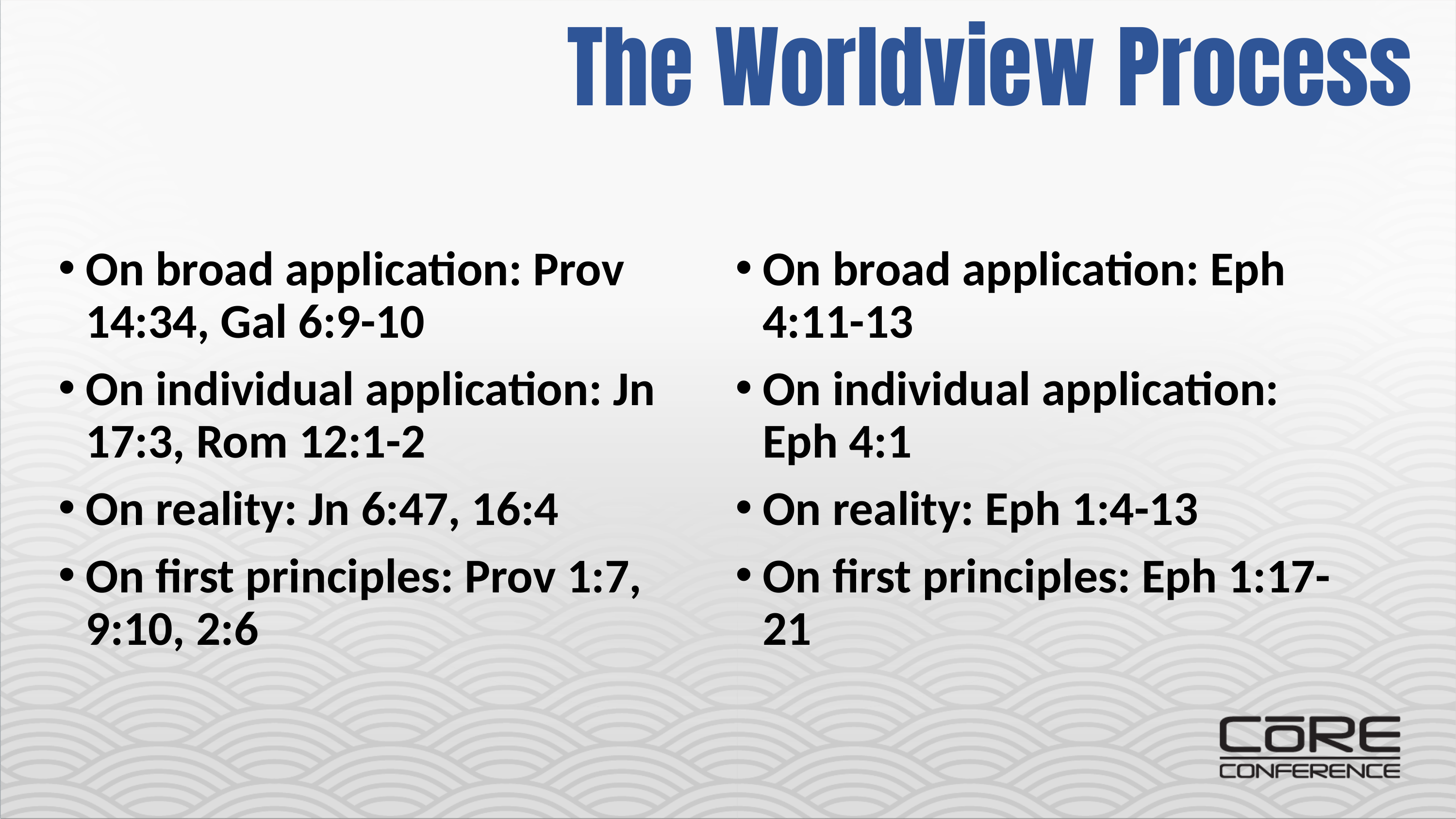

# The Worldview Process
On broad application: Eph 4:11-13
On individual application: Eph 4:1
On reality: Eph 1:4-13
On first principles: Eph 1:17-21

On broad application: Prov 14:34, Gal 6:9-10
On individual application: Jn 17:3, Rom 12:1-2
On reality: Jn 6:47, 16:4
On first principles: Prov 1:7, 9:10, 2:6